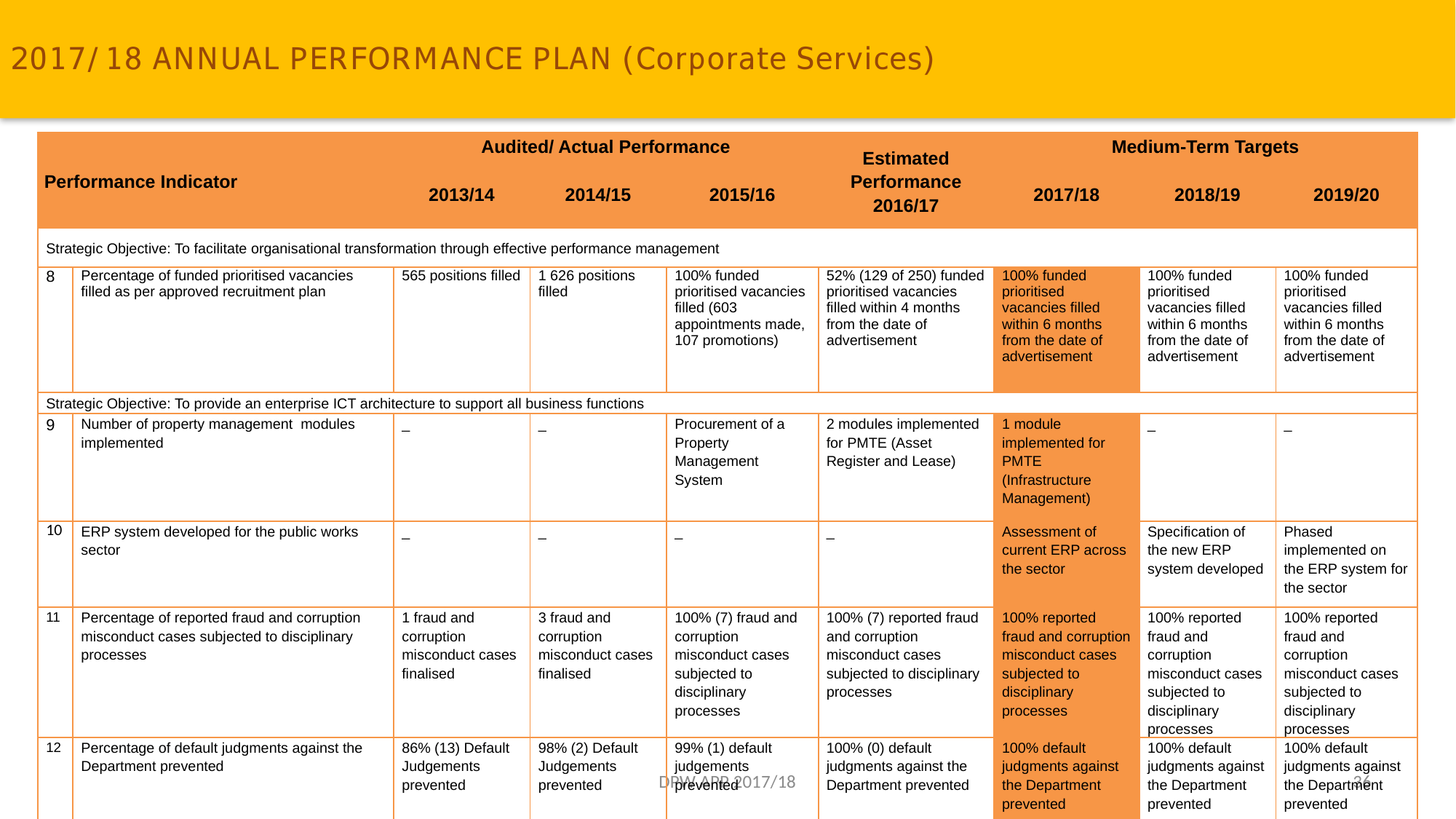

# 2017/18 ANNUAL PERFORMANCE PLAN (Corporate Services)
| Performance Indicator |  | Audited/ Actual Performance |  |  | Estimated Performance 2016/17 | Medium-Term Targets |  |  |
| --- | --- | --- | --- | --- | --- | --- | --- | --- |
|  |  | 2013/14 | 2014/15 | 2015/16 |  | 2017/18 | 2018/19 | 2019/20 |
| Strategic Objective: To facilitate organisational transformation through effective performance management |  |  |  |  |  |  |  |  |
| 8 | Percentage of funded prioritised vacancies filled as per approved recruitment plan | 565 positions filled | 1 626 positions filled | 100% funded prioritised vacancies filled (603 appointments made, 107 promotions) | 52% (129 of 250) funded prioritised vacancies filled within 4 months from the date of advertisement | 100% funded prioritised vacancies filled within 6 months from the date of advertisement | 100% funded prioritised vacancies filled within 6 months from the date of advertisement | 100% funded prioritised vacancies filled within 6 months from the date of advertisement |
| Strategic Objective: To provide an enterprise ICT architecture to support all business functions |  |  |  |  |  |  |  |  |
| 9 | Number of property management modules implemented | \_ | \_ | Procurement of a Property Management System | 2 modules implemented for PMTE (Asset Register and Lease) | 1 module implemented for PMTE (Infrastructure Management) | \_ | \_ |
| 10 | ERP system developed for the public works sector | \_ | \_ | \_ | \_ | Assessment of current ERP across the sector | Specification of the new ERP system developed | Phased implemented on the ERP system for the sector |
| 11 | Percentage of reported fraud and corruption misconduct cases subjected to disciplinary processes | 1 fraud and corruption misconduct cases finalised | 3 fraud and corruption misconduct cases finalised | 100% (7) fraud and corruption misconduct cases subjected to disciplinary processes | 100% (7) reported fraud and corruption misconduct cases subjected to disciplinary processes | 100% reported fraud and corruption misconduct cases subjected to disciplinary processes | 100% reported fraud and corruption misconduct cases subjected to disciplinary processes | 100% reported fraud and corruption misconduct cases subjected to disciplinary processes |
| 12 | Percentage of default judgments against the Department prevented | 86% (13) Default Judgements prevented | 98% (2) Default Judgements prevented | 99% (1) default judgements prevented | 100% (0) default judgments against the Department prevented | 100% default judgments against the Department prevented | 100% default judgments against the Department prevented | 100% default judgments against the Department prevented |
DPW APP 2017/18
36